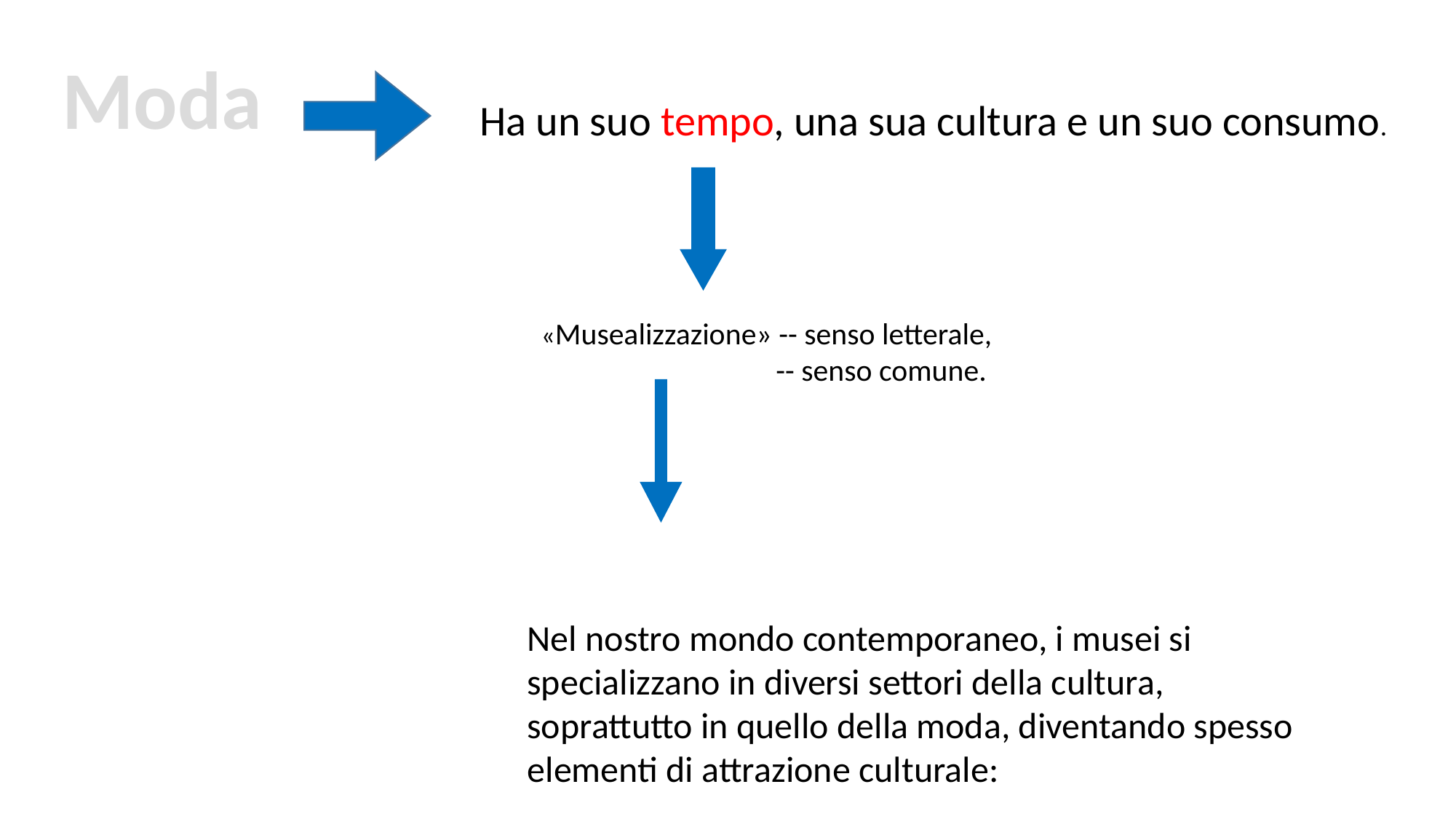

Moda

Ha un suo tempo, una sua cultura e un suo consumo.

«Musealizzazione» -- senso letterale,
                                  -- senso comune.

Nel nostro mondo contemporaneo, i musei si specializzano in diversi settori della cultura, soprattutto in quello della moda, diventando spesso elementi di attrazione culturale: